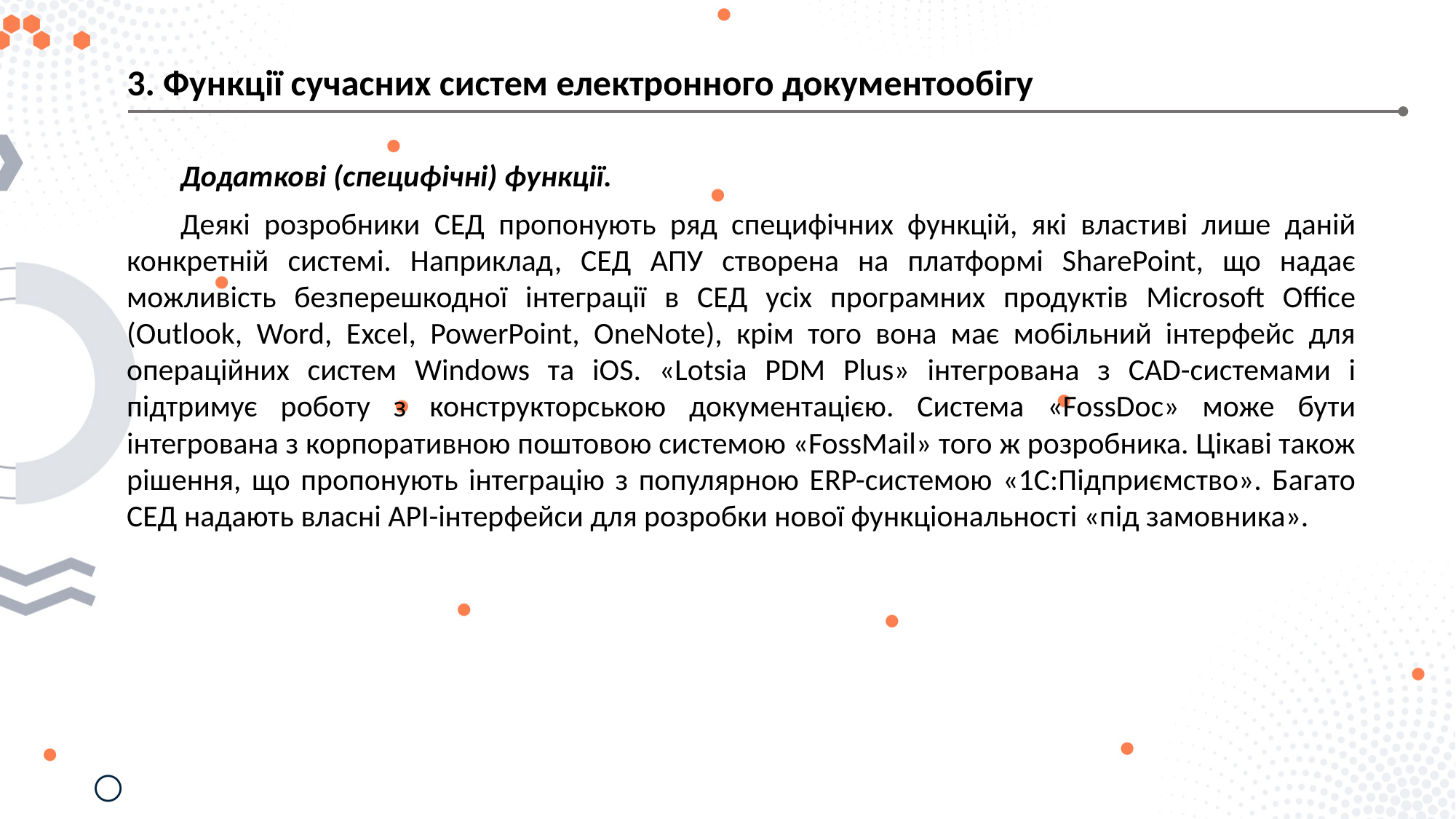

3. Функції сучасних систем електронного документообігу
Додаткові (специфічні) функції.
Деякі розробники СЕД пропонують ряд специфічних функцій, які властиві лише даній конкретній системі. Наприклад, СЕД АПУ створена на платформі SharePoint, що надає можливість безперешкодної інтеграції в СЕД усіх програмних продуктів Microsoft Office (Outlook, Word, Excel, PowerPoint, OneNote), крім того вона має мобільний інтерфейс для операційних систем Windows та iOS. «Lotsia PDM Plus» інтегрована з CAD-системами і підтримує роботу з конструкторською документацією. Система «FossDoc» може бути інтегрована з корпоративною поштовою системою «FossMail» того ж розробника. Цікаві також рішення, що пропонують інтеграцію з популярною ERP-системою «1С:Підприємство». Багато СЕД надають власні API-інтерфейси для розробки нової функціональності «під замовника».